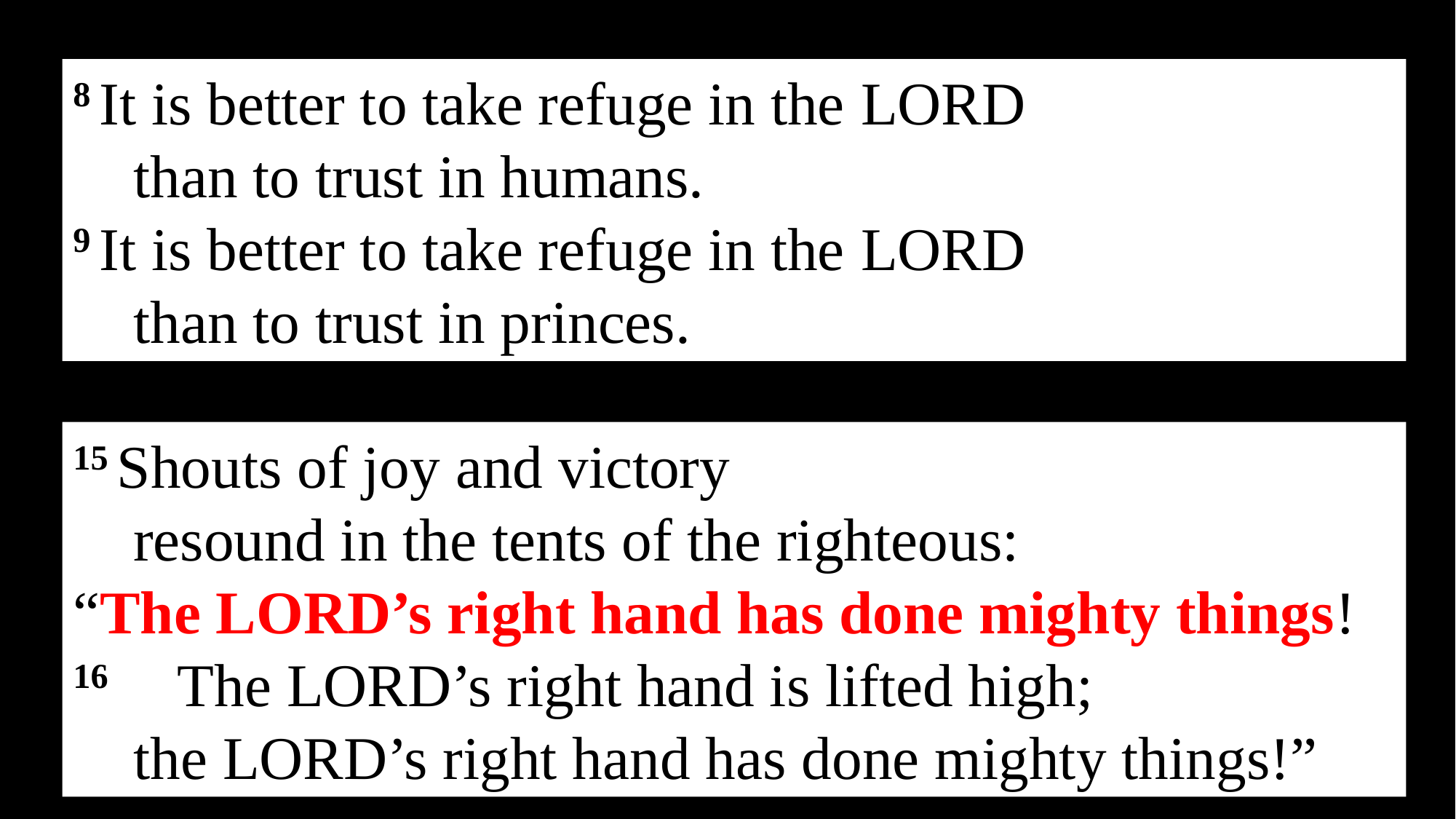

8 It is better to take refuge in the Lord
    than to trust in humans.
9 It is better to take refuge in the Lord
    than to trust in princes.
15 Shouts of joy and victory
    resound in the tents of the righteous:
“The Lord’s right hand has done mighty things!
16     The Lord’s right hand is lifted high;
    the Lord’s right hand has done mighty things!”